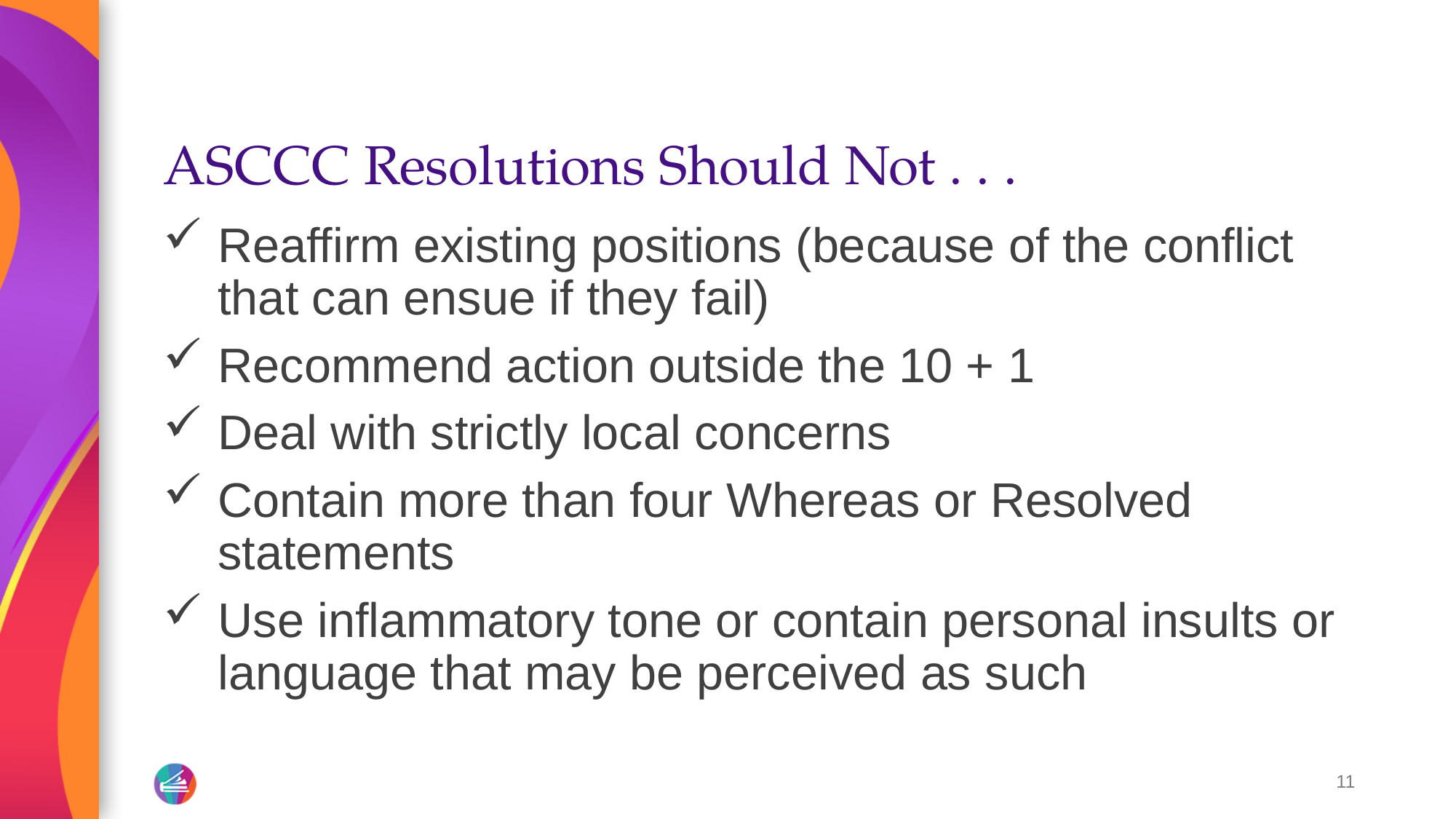

# ASCCC Resolutions Should Not . . .
Reaffirm existing positions (because of the conflict that can ensue if they fail)
Recommend action outside the 10 + 1
Deal with strictly local concerns
Contain more than four Whereas or Resolved statements
Use inflammatory tone or contain personal insults or language that may be perceived as such

11